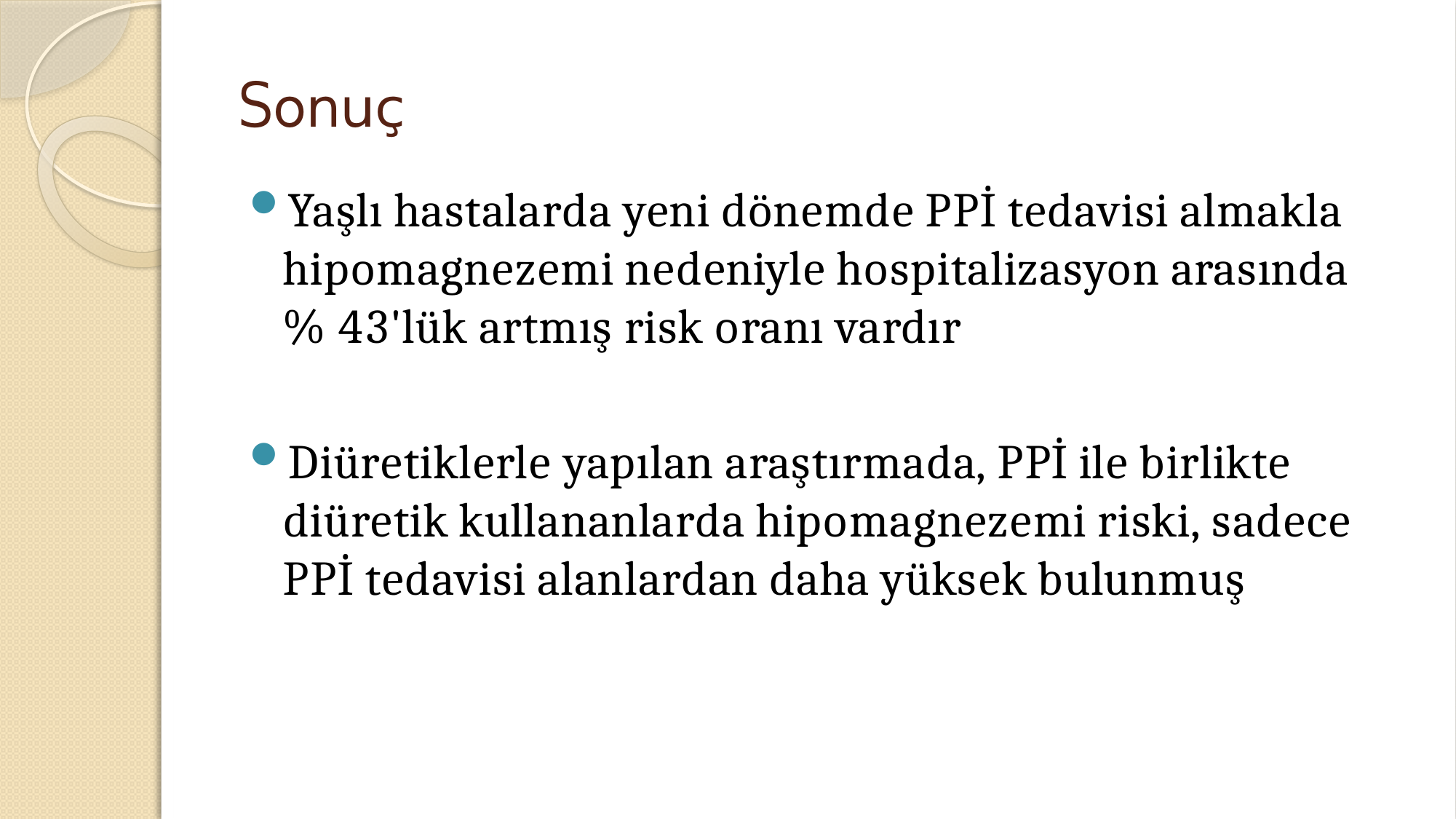

# Sonuç
Yaşlı hastalarda yeni dönemde PPİ tedavisi almakla hipomagnezemi nedeniyle hospitalizasyon arasında  % 43'lük artmış risk oranı vardır

Diüretiklerle yapılan araştırmada, PPİ ile birlikte diüretik kullananlarda hipomagnezemi riski, sadece PPİ tedavisi alanlardan daha yüksek bulunmuş